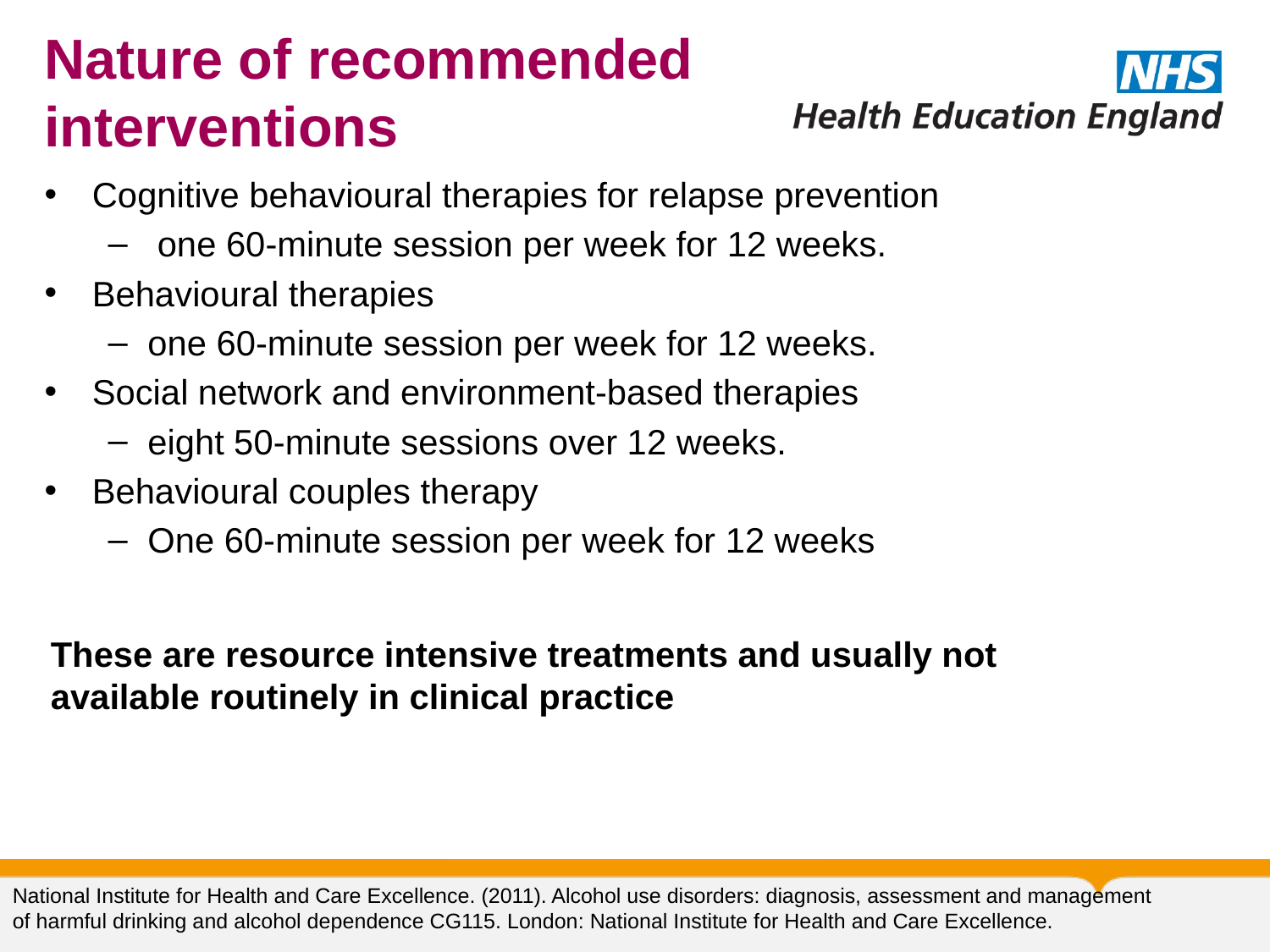

# Nature of recommended interventions
Cognitive behavioural therapies for relapse prevention
 one 60-minute session per week for 12 weeks.
Behavioural therapies
one 60-minute session per week for 12 weeks.
Social network and environment-based therapies
eight 50-minute sessions over 12 weeks.
Behavioural couples therapy
One 60-minute session per week for 12 weeks

These are resource intensive treatments and usually not available routinely in clinical practice

National Institute for Health and Care Excellence. (2011). Alcohol use disorders: diagnosis, assessment and management of harmful drinking and alcohol dependence CG115. London: National Institute for Health and Care Excellence.